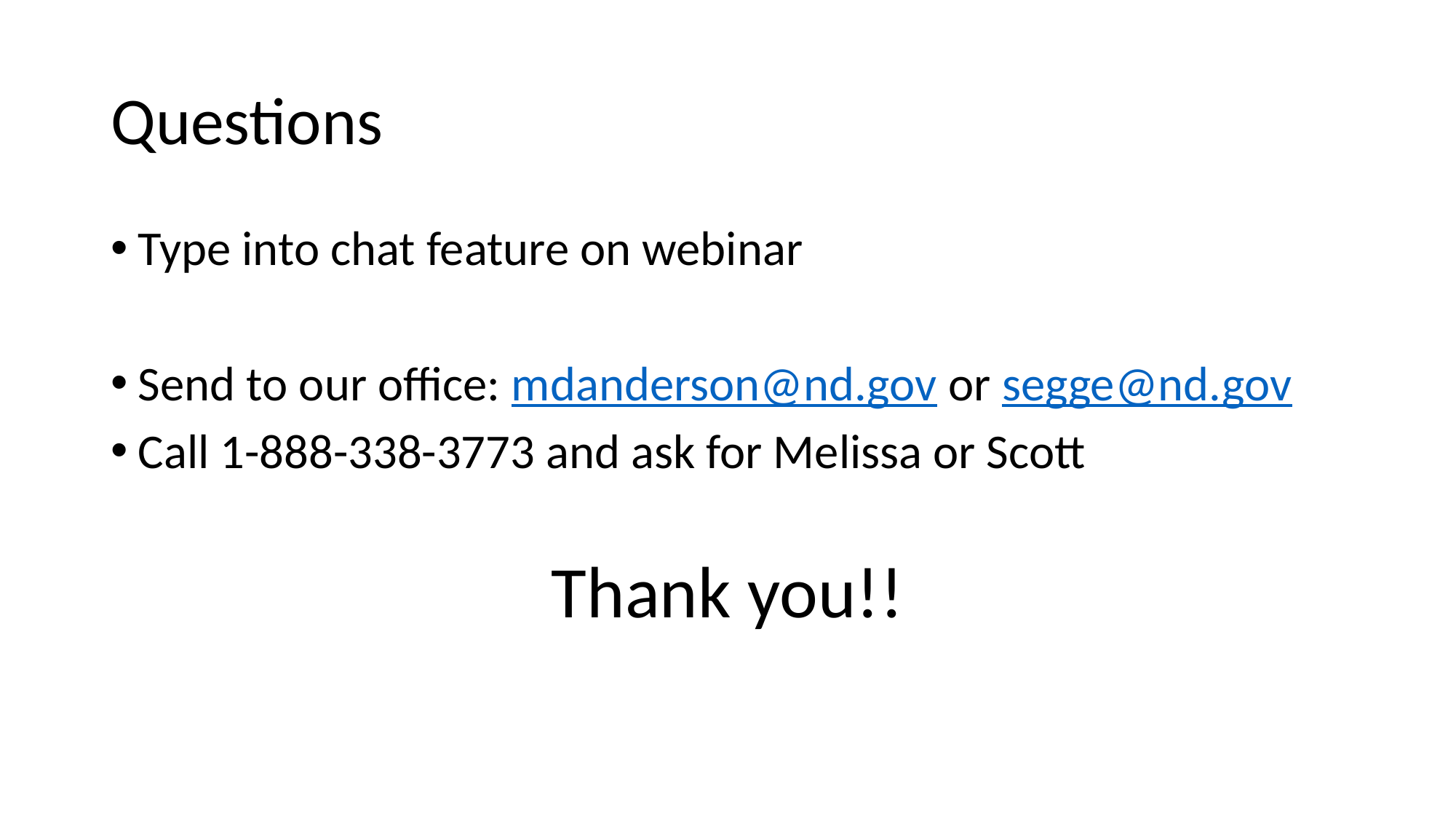

# Questions
Type into chat feature on webinar

Send to our office: mdanderson@nd.gov or segge@nd.gov
Call 1-888-338-3773 and ask for Melissa or Scott

Thank you!!